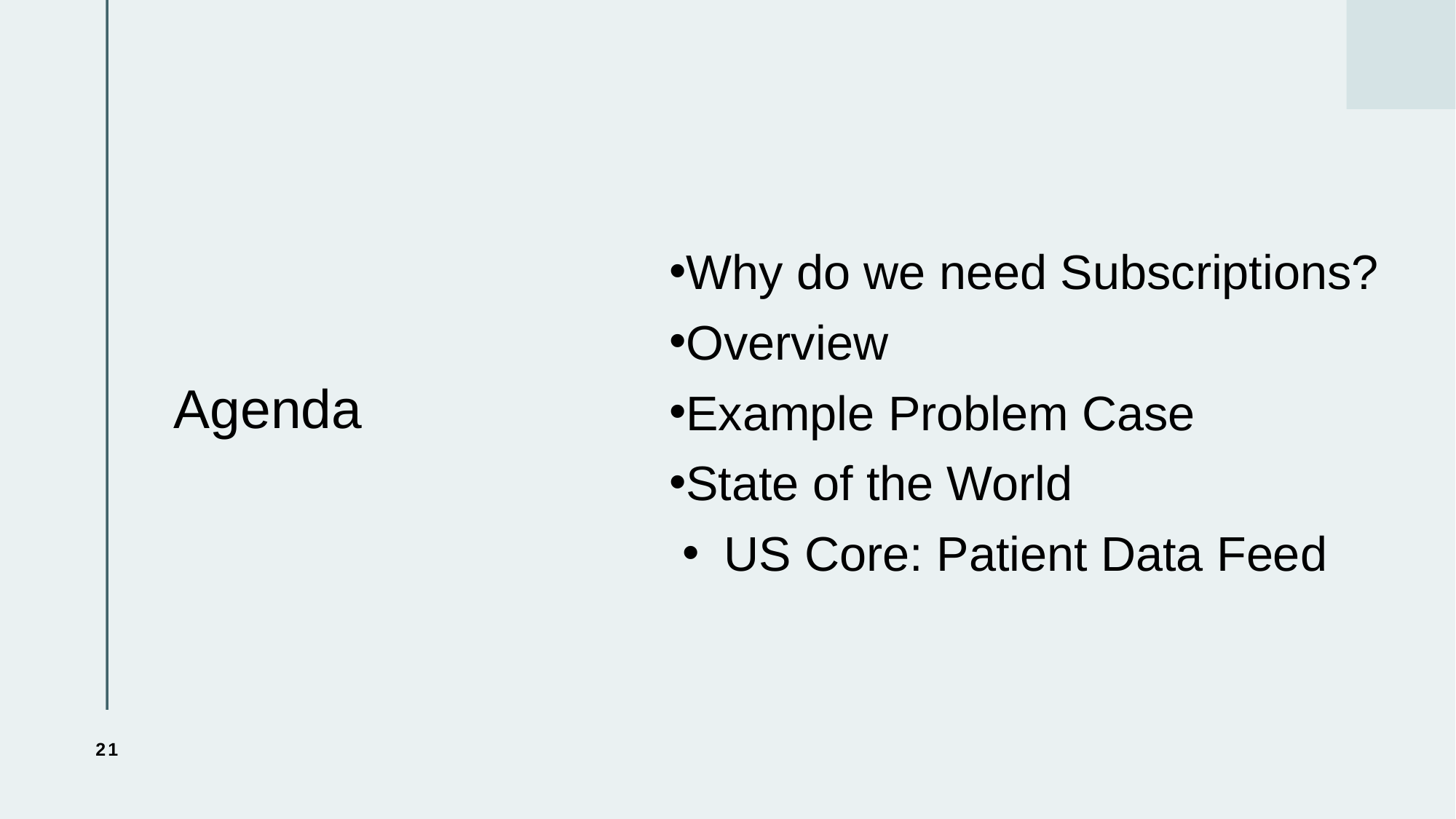

# Agenda
Why do we need Subscriptions?
Overview
Example Problem Case
State of the World
US Core: Patient Data Feed
21